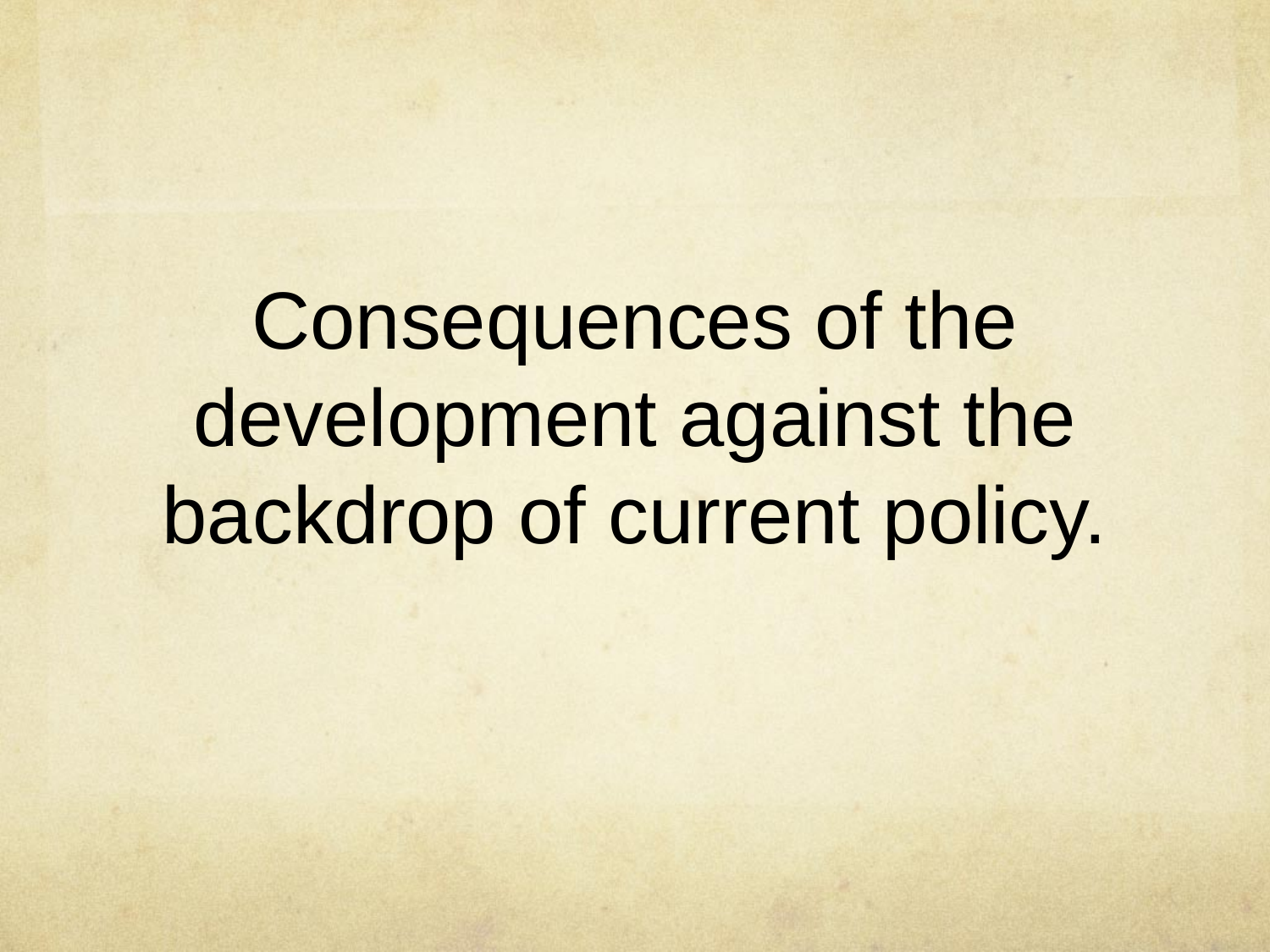

# Consequences of the development against the backdrop of current policy.